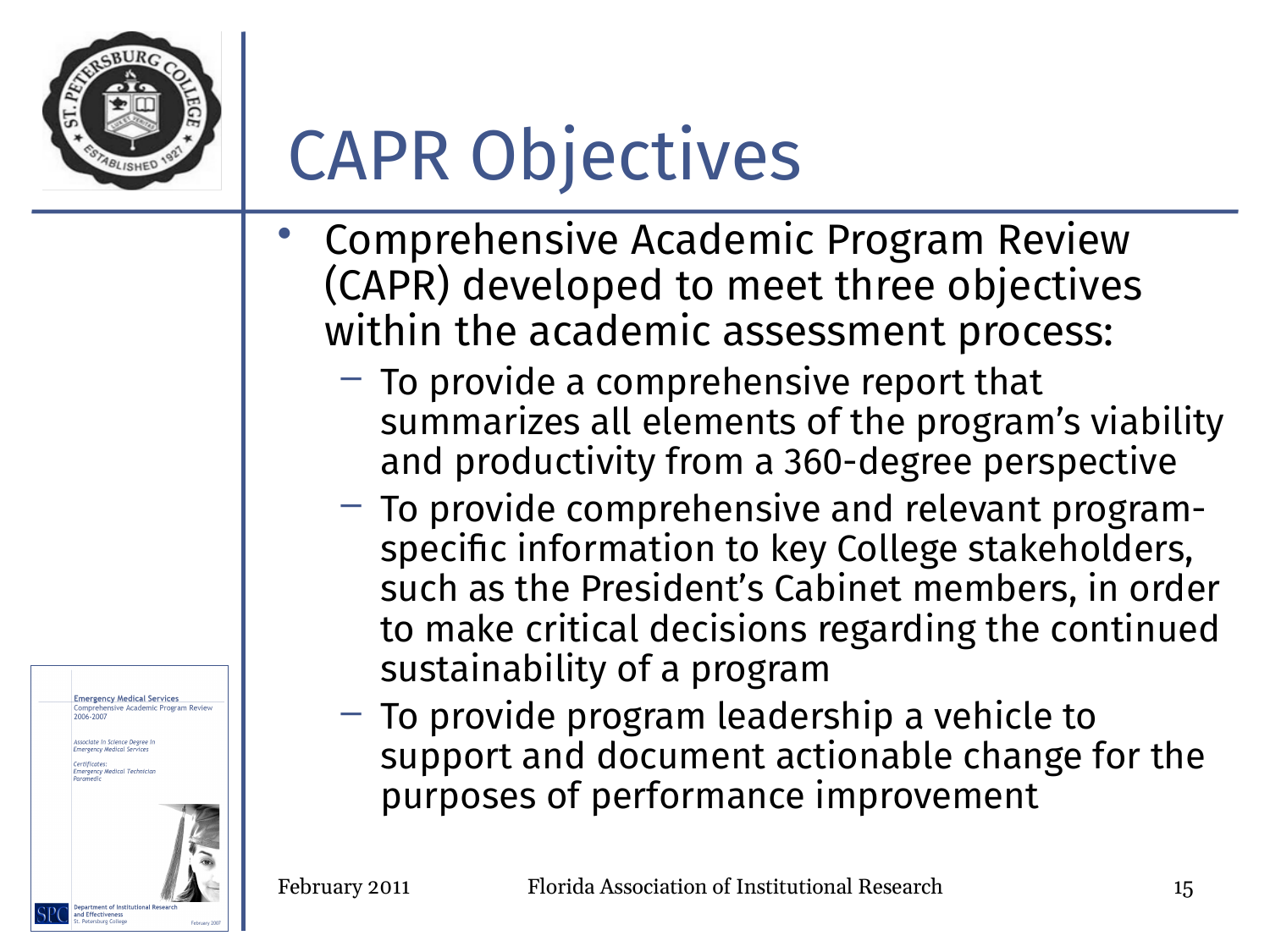

# CAPR Objectives
Comprehensive Academic Program Review (CAPR) developed to meet three objectives within the academic assessment process:
To provide a comprehensive report that summarizes all elements of the program’s viability and productivity from a 360-degree perspective
To provide comprehensive and relevant program-specific information to key College stakeholders, such as the President’s Cabinet members, in order to make critical decisions regarding the continued sustainability of a program
To provide program leadership a vehicle to support and document actionable change for the purposes of performance improvement
February 2011
Florida Association of Institutional Research
15